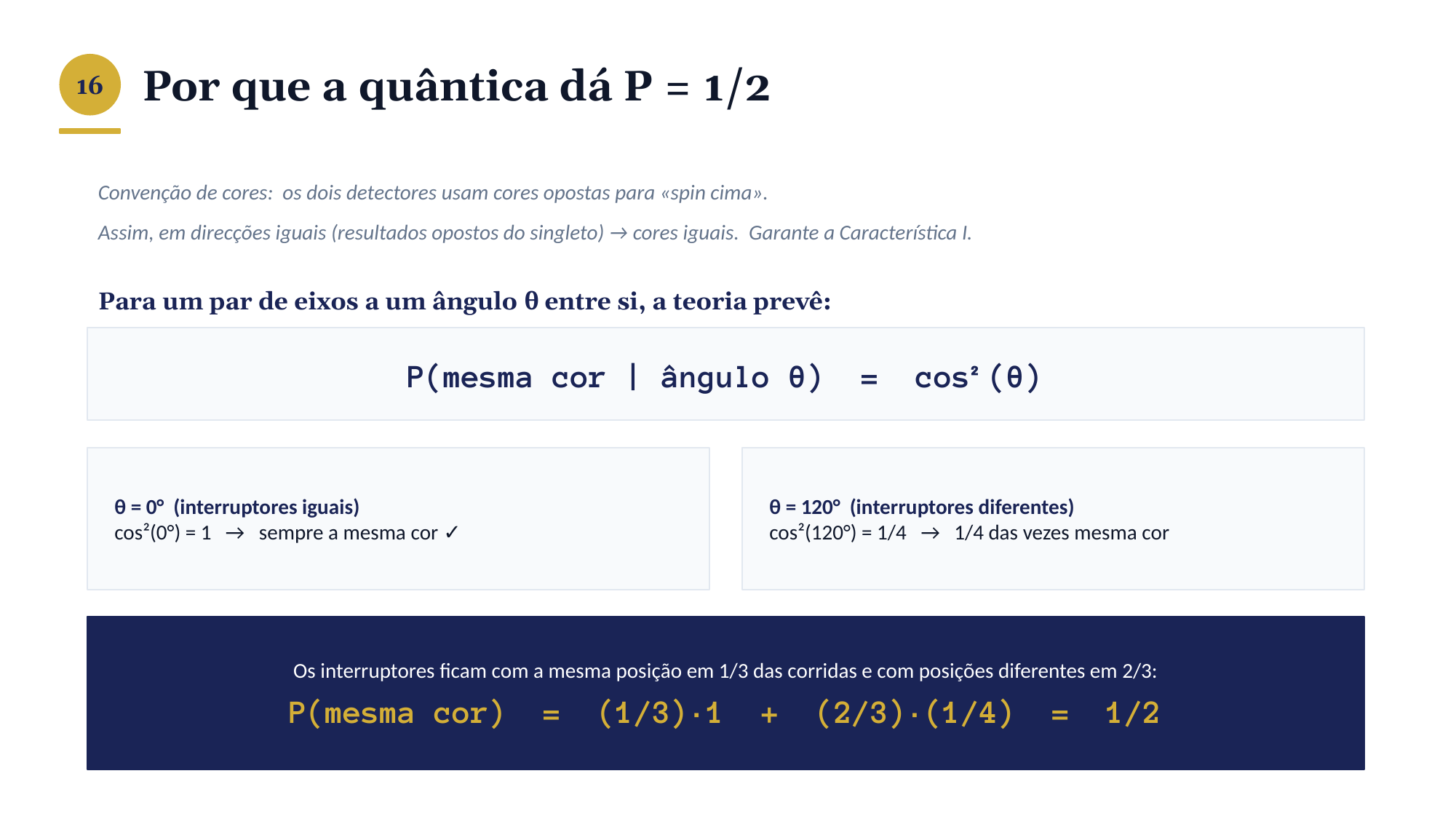

Por que a quântica dá P = 1/2

16

Convenção de cores:  os dois detectores usam cores opostas para «spin cima».
Assim, em direcções iguais (resultados opostos do singleto) → cores iguais.  Garante a Característica I.
Para um par de eixos a um ângulo θ entre si, a teoria prevê:

P(mesma cor | ângulo θ)  =  cos²(θ)

θ = 0°  (interruptores iguais)
cos²(0°) = 1   →   sempre a mesma cor ✓
θ = 120°  (interruptores diferentes)
cos²(120°) = 1/4   →   1/4 das vezes mesma cor

Os interruptores ficam com a mesma posição em 1/3 das corridas e com posições diferentes em 2/3:

P(mesma cor)  =  (1/3)·1  +  (2/3)·(1/4)  =  1/2